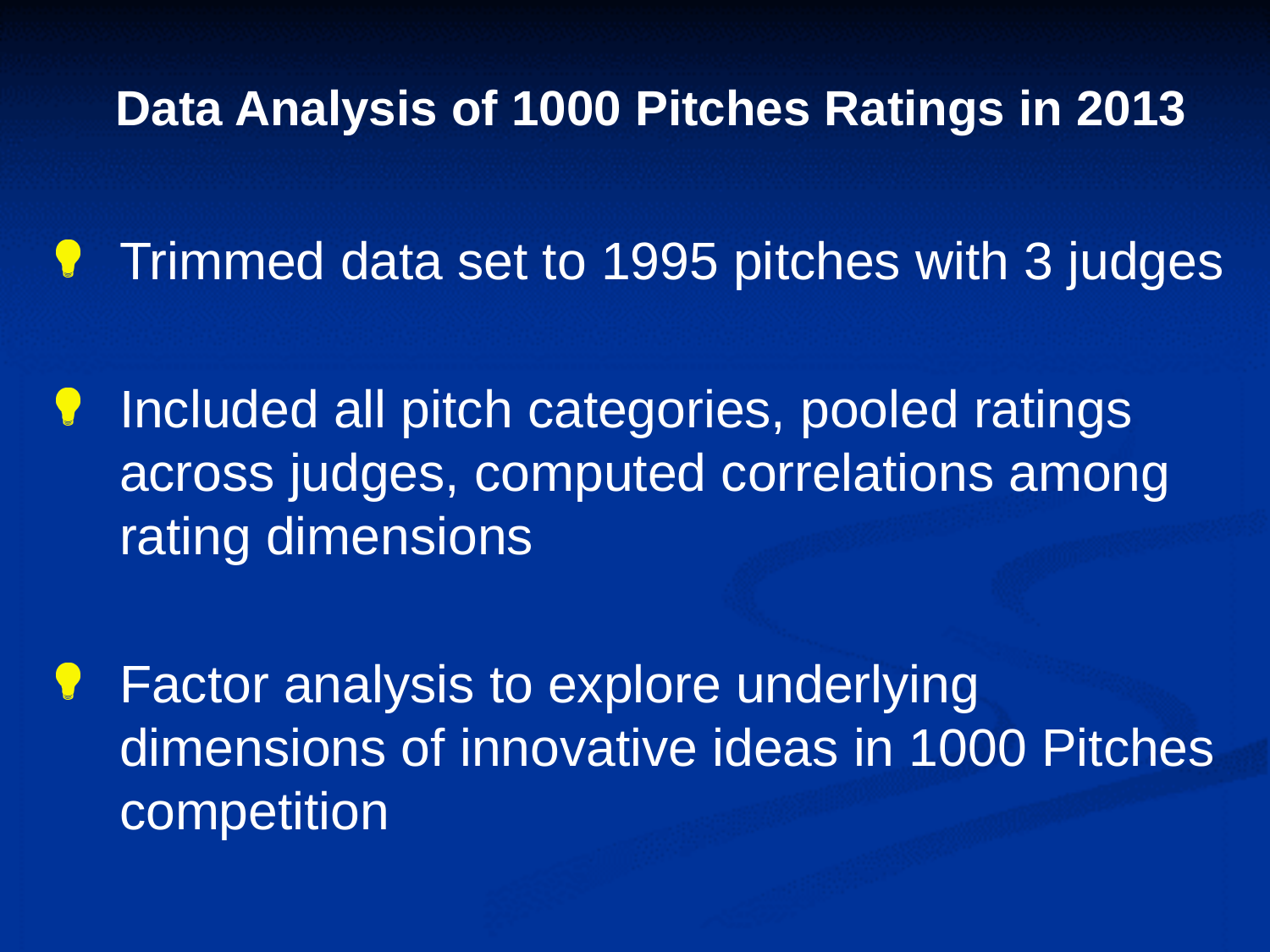

# Data Analysis of 1000 Pitches Ratings in 2013
Trimmed data set to 1995 pitches with 3 judges

Included all pitch categories, pooled ratings across judges, computed correlations among rating dimensions

Factor analysis to explore underlying dimensions of innovative ideas in 1000 Pitches competition